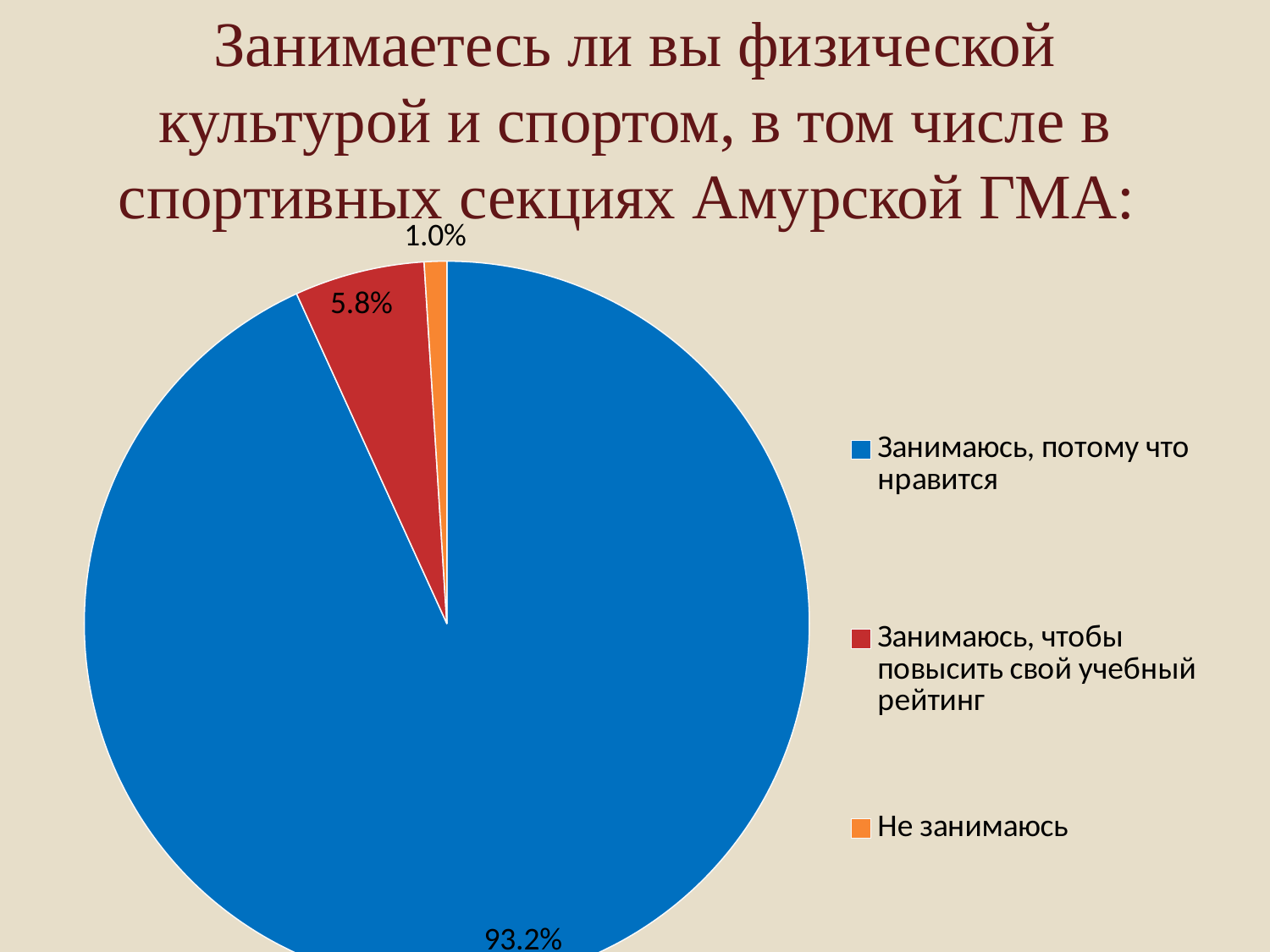

# Занимаетесь ли вы физической культурой и спортом, в том числе в спортивных секциях Амурской ГМА:

### Chart

| Category | Продажи |
|---|---|
| Занимаюсь, потому что нравится
 | 93.2 |
| Занимаюсь, чтобы повысить свой учебный рейтинг | 5.8 |
| Не занимаюсь

 | 1.0 |